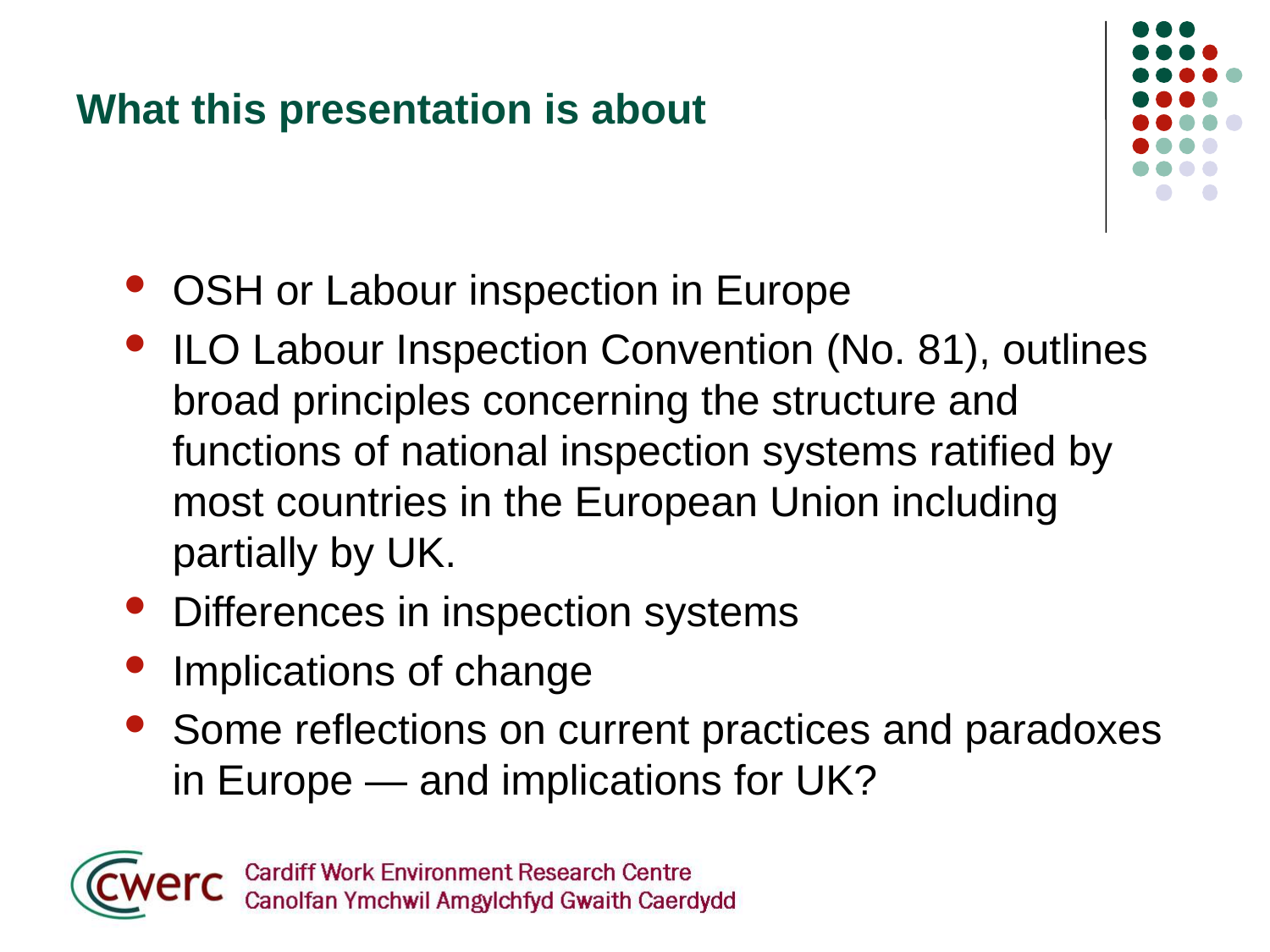

What this presentation is about
OSH or Labour inspection in Europe
ILO Labour Inspection Convention (No. 81), outlines broad principles concerning the structure and functions of national inspection systems ratified by most countries in the European Union including partially by UK.
Differences in inspection systems
Implications of change
Some reflections on current practices and paradoxes in Europe — and implications for UK?